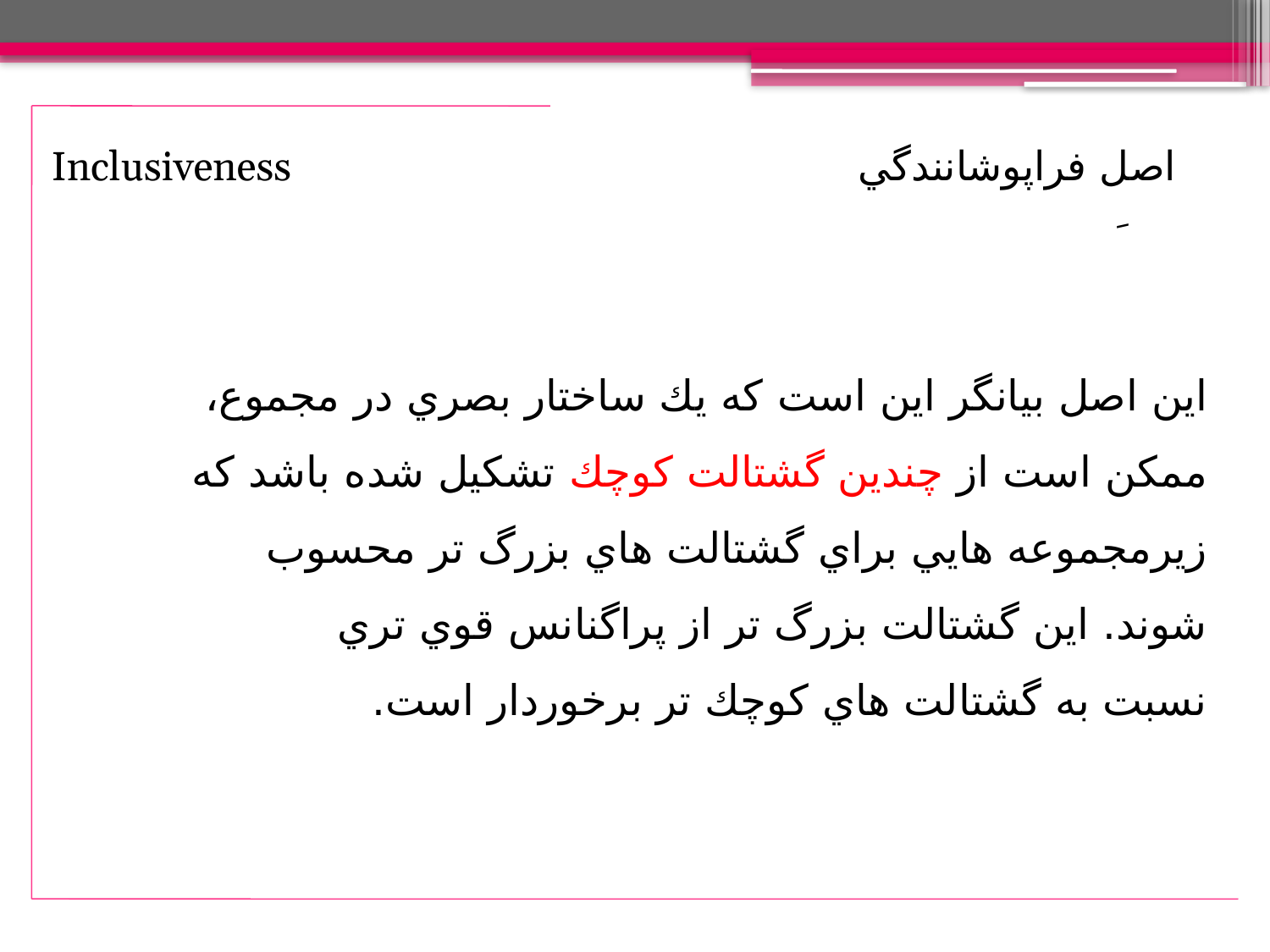

اصل فراپوشانندگي                                            Inclusiveness         َ
اين اصل بيانگر اين است كه يك ساختار بصري در مجموع، ممكن است از چندين گشتالت كوچك تشكيل شده باشد كه زيرمجموعه هايي براي گشتالت هاي بزرگ تر محسوب شوند. اين گشتالت بزرگ تر از پراگنانس قوي تري
نسبت به گشتالت هاي كوچك تر برخوردار است.